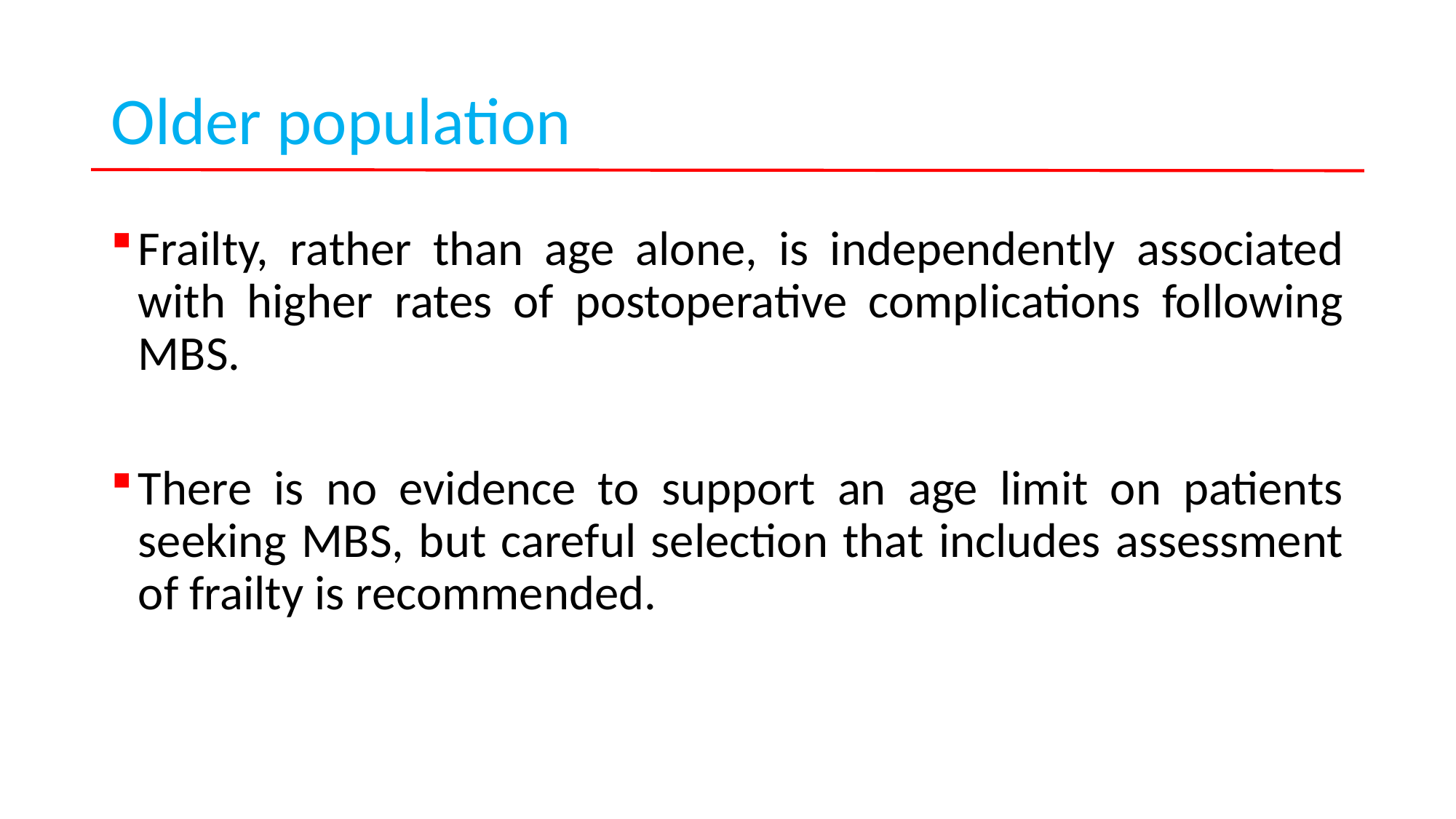

# Older population
Frailty, rather than age alone, is independently associated with higher rates of postoperative complications following MBS.

There is no evidence to support an age limit on patients seeking MBS, but careful selection that includes assessment of frailty is recommended.